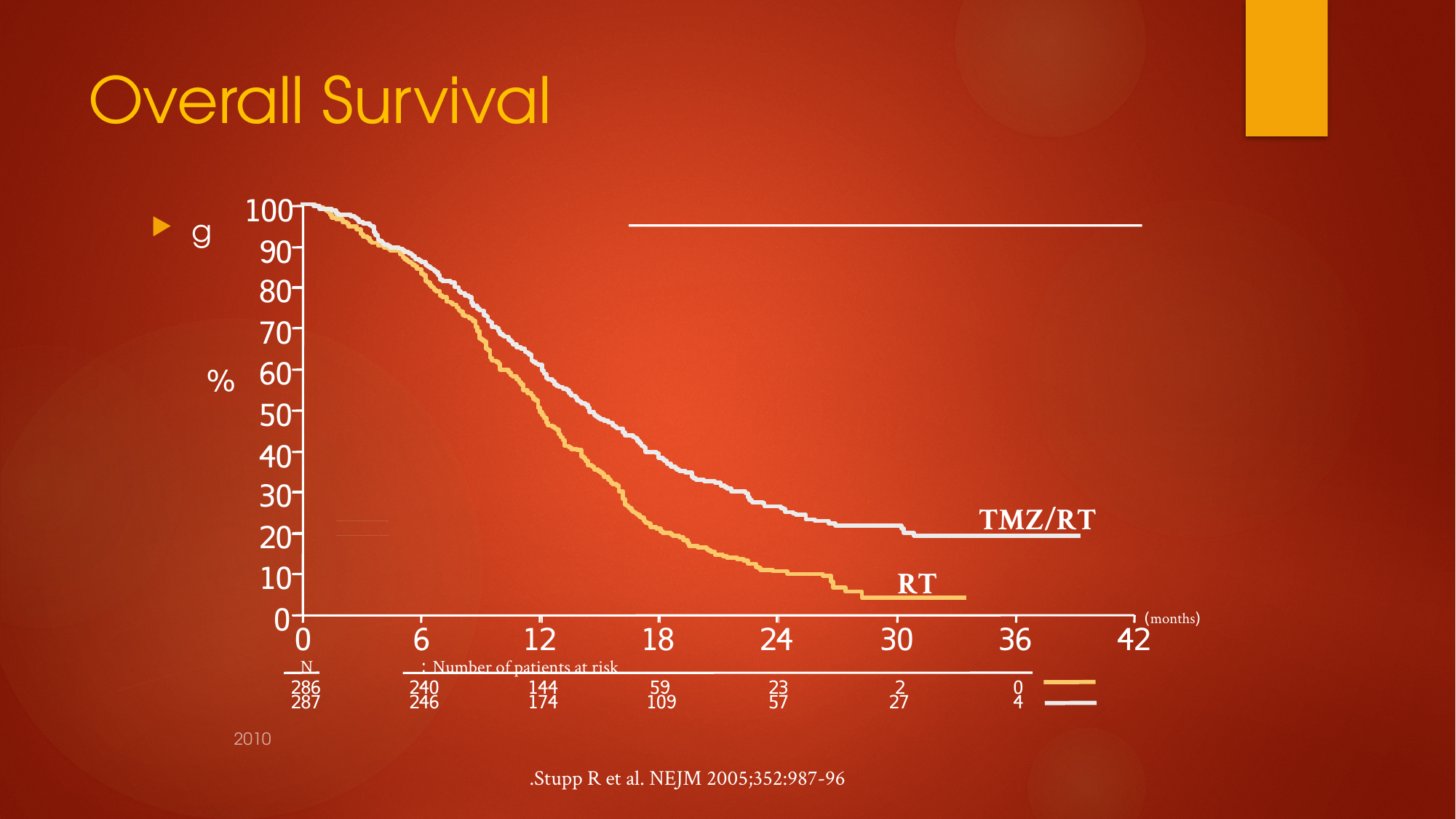

# Overall Survival

100

g

90

80

70

60
%

50

40

30

TMZ/RT
20

RT
10

0
(months)

0
6
12
18
24
30
36
42
N
Number of patients at risk :

286
240
144
59
23
2
0

287
246
174
109
57
27
4

2010
 Stupp R et al. NEJM 2005;352:987-96.